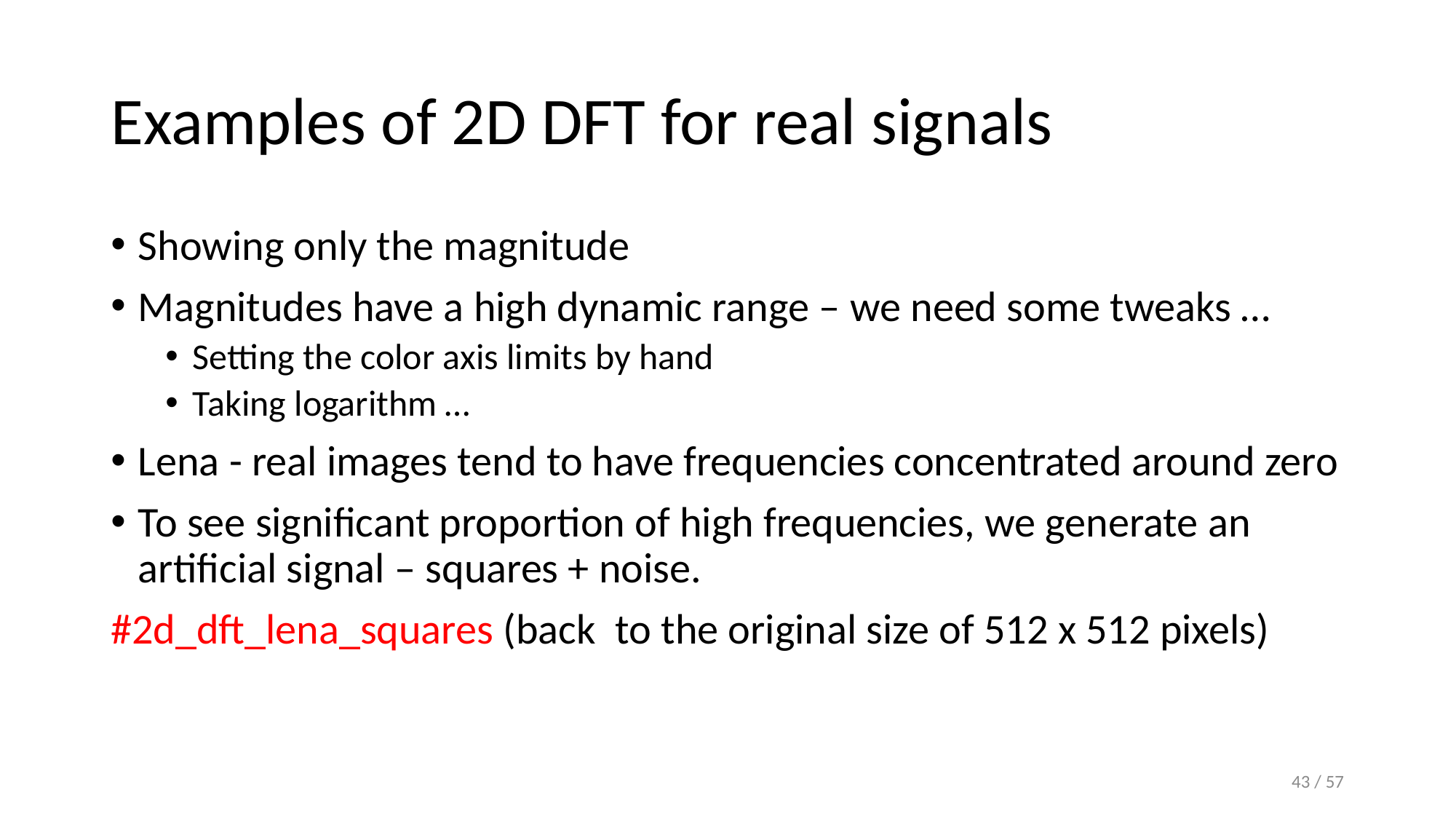

# Examples of 2D DFT for real signals
Showing only the magnitude
Magnitudes have a high dynamic range – we need some tweaks …
Setting the color axis limits by hand
Taking logarithm …
Lena - real images tend to have frequencies concentrated around zero
To see significant proportion of high frequencies, we generate an artificial signal – squares + noise.
#2d_dft_lena_squares (back  to the original size of 512 x 512 pixels)
43 / 57